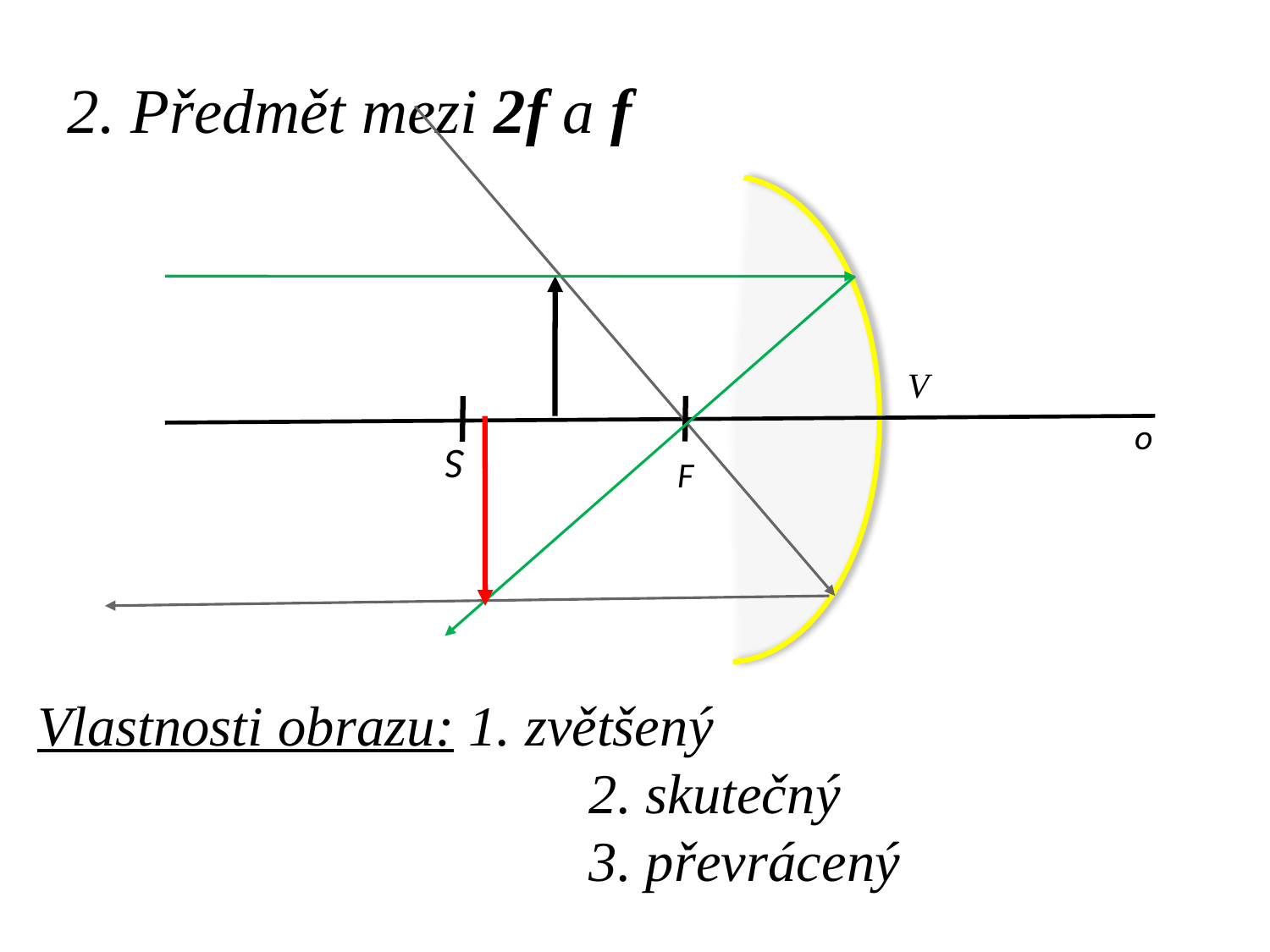

2. Předmět mezi 2f a f

V

o
S
F
Vlastnosti obrazu: 1. zvětšený
		                     2. skutečný
		                     3. převrácený